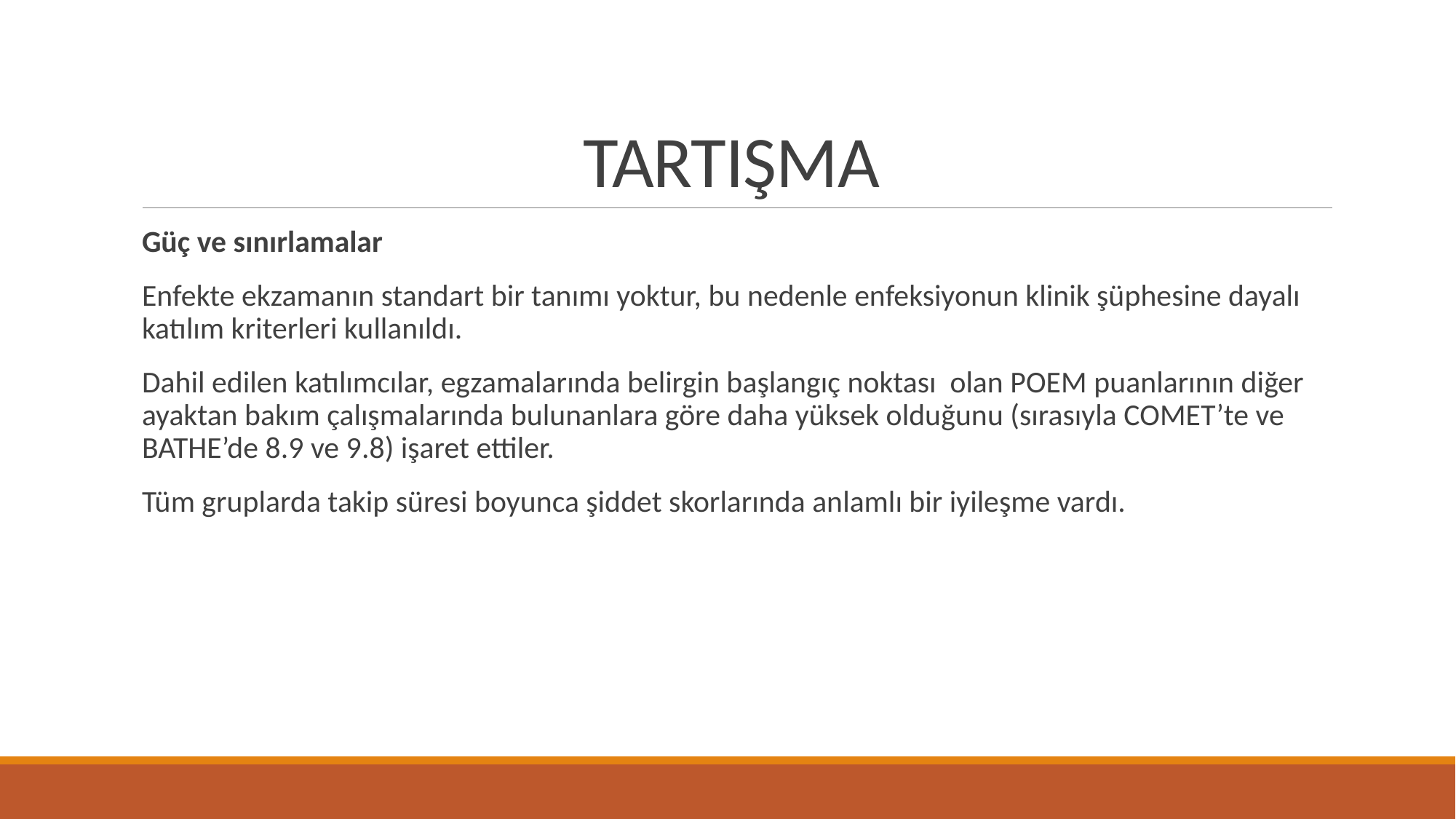

# TARTIŞMA
Güç ve sınırlamalar
Enfekte ekzamanın standart bir tanımı yoktur, bu nedenle enfeksiyonun klinik şüphesine dayalı katılım kriterleri kullanıldı.
Dahil edilen katılımcılar, egzamalarında belirgin başlangıç noktası  olan POEM puanlarının diğer ayaktan bakım çalışmalarında bulunanlara göre daha yüksek olduğunu (sırasıyla COMET’te ve BATHE’de 8.9 ve 9.8) işaret ettiler.
Tüm gruplarda takip süresi boyunca şiddet skorlarında anlamlı bir iyileşme vardı.